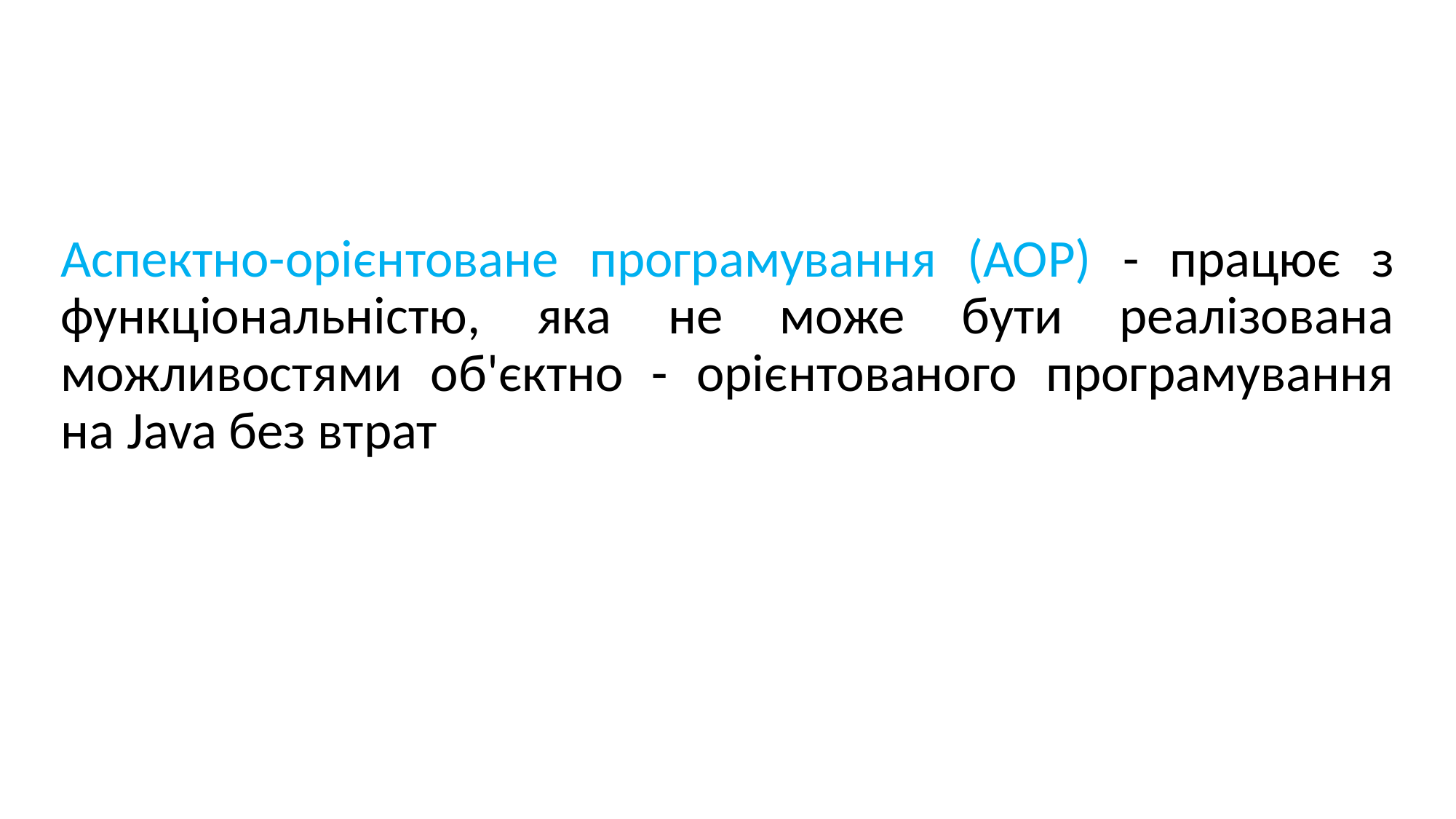

#
Аспектно-орієнтоване програмування (АОР) - працює з функціональністю, яка не може бути реалізована можливостями об'єктно - орієнтованого програмування на Java без втрат